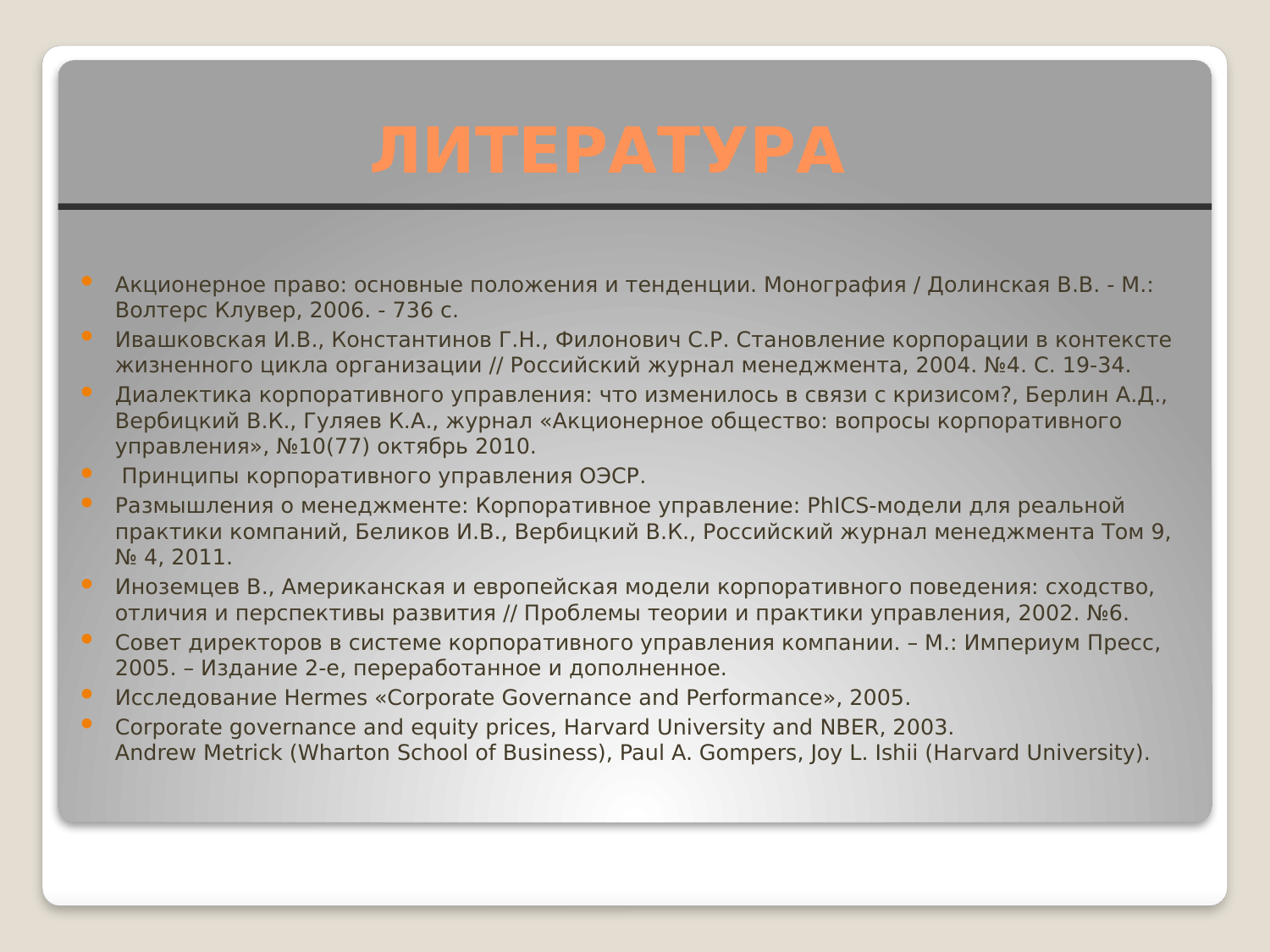

# ЛИТЕРАТУРА

Акционерное право: основные положения и тенденции. Монография / Долинская В.В. - М.: Волтерс Клувер, 2006. - 736 c.
Ивашковская И.В., Константинов Г.Н., Филонович С.Р. Становление корпорации в контексте жизненного цикла организации // Российский журнал менеджмента, 2004. №4. С. 19-34.
Диалектика корпоративного управления: что изменилось в связи с кризисом?, Берлин А.Д., Вербицкий В.К., Гуляев К.А., журнал «Акционерное общество: вопросы корпоративного управления», №10(77) октябрь 2010.
 Принципы корпоративного управления ОЭСР.
Размышления о менеджменте: Корпоративное управление: PhICS-модели для реальной практики компаний, Беликов И.В., Вербицкий В.К., Российский журнал менеджмента Том 9, № 4, 2011.
Иноземцев В., Американская и европейская модели корпоративного поведения: сходство, отличия и перспективы развития // Проблемы теории и практики управления, 2002. №6.
Совет директоров в системе корпоративного управления компании. – М.: Империум Пресс, 2005. – Издание 2-е, переработанное и дополненное.
Исследование Hermes «Corporate Governance and Performance», 2005.
Corporate governance and equity prices, Harvard University and NBER, 2003. Andrew Metrick (Wharton School of Business), Paul A. Gompers, Joy L. Ishii (Harvard University).